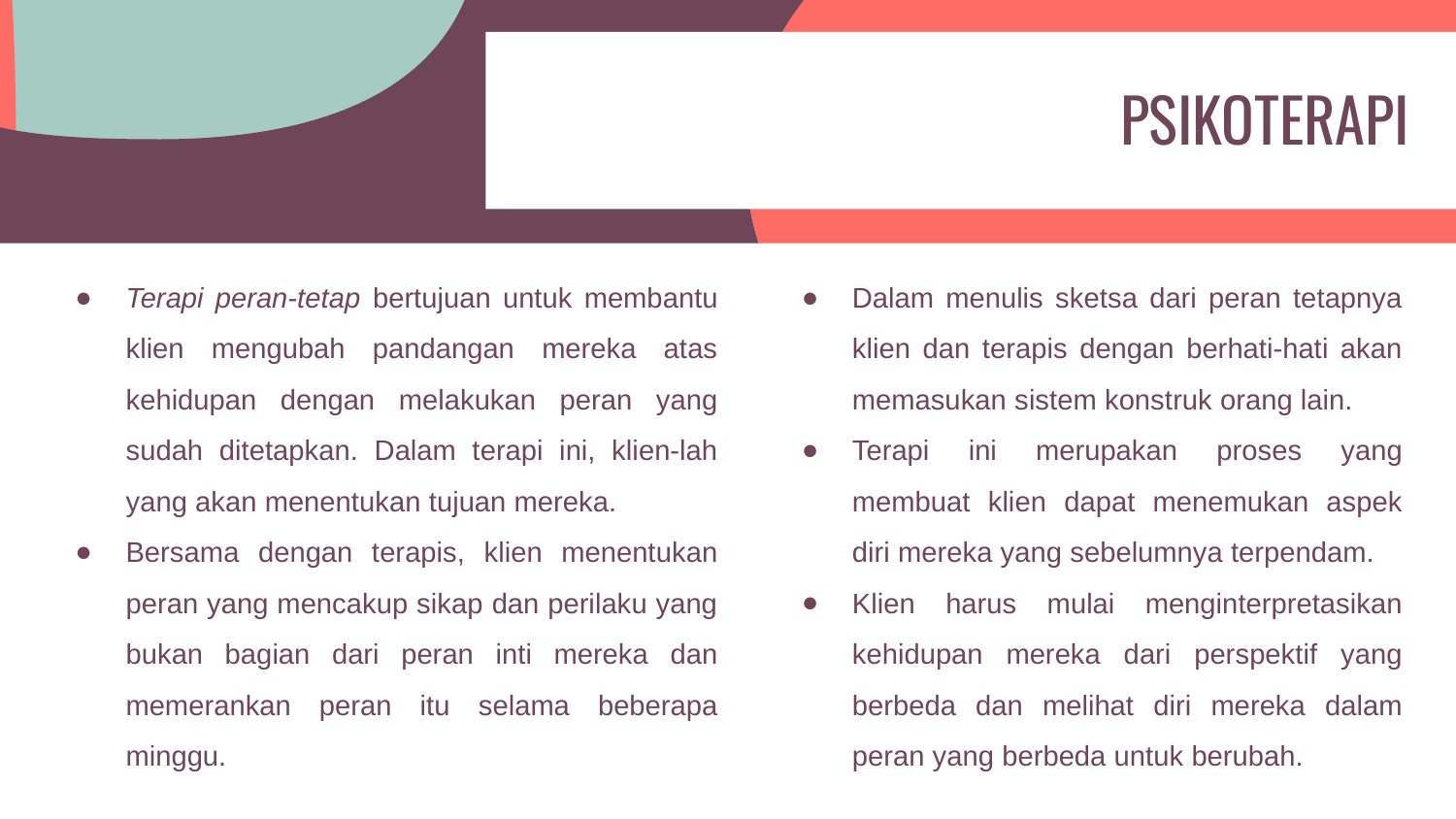

PSIKOTERAPI

Terapi peran-tetap bertujuan untuk membantu klien mengubah pandangan mereka atas kehidupan dengan melakukan peran yang sudah ditetapkan. Dalam terapi ini, klien-lah yang akan menentukan tujuan mereka.
Bersama dengan terapis, klien menentukan peran yang mencakup sikap dan perilaku yang bukan bagian dari peran inti mereka dan memerankan peran itu selama beberapa minggu.

Dalam menulis sketsa dari peran tetapnya klien dan terapis dengan berhati-hati akan memasukan sistem konstruk orang lain.
Terapi ini merupakan proses yang membuat klien dapat menemukan aspek diri mereka yang sebelumnya terpendam.
Klien harus mulai menginterpretasikan kehidupan mereka dari perspektif yang berbeda dan melihat diri mereka dalam peran yang berbeda untuk berubah.